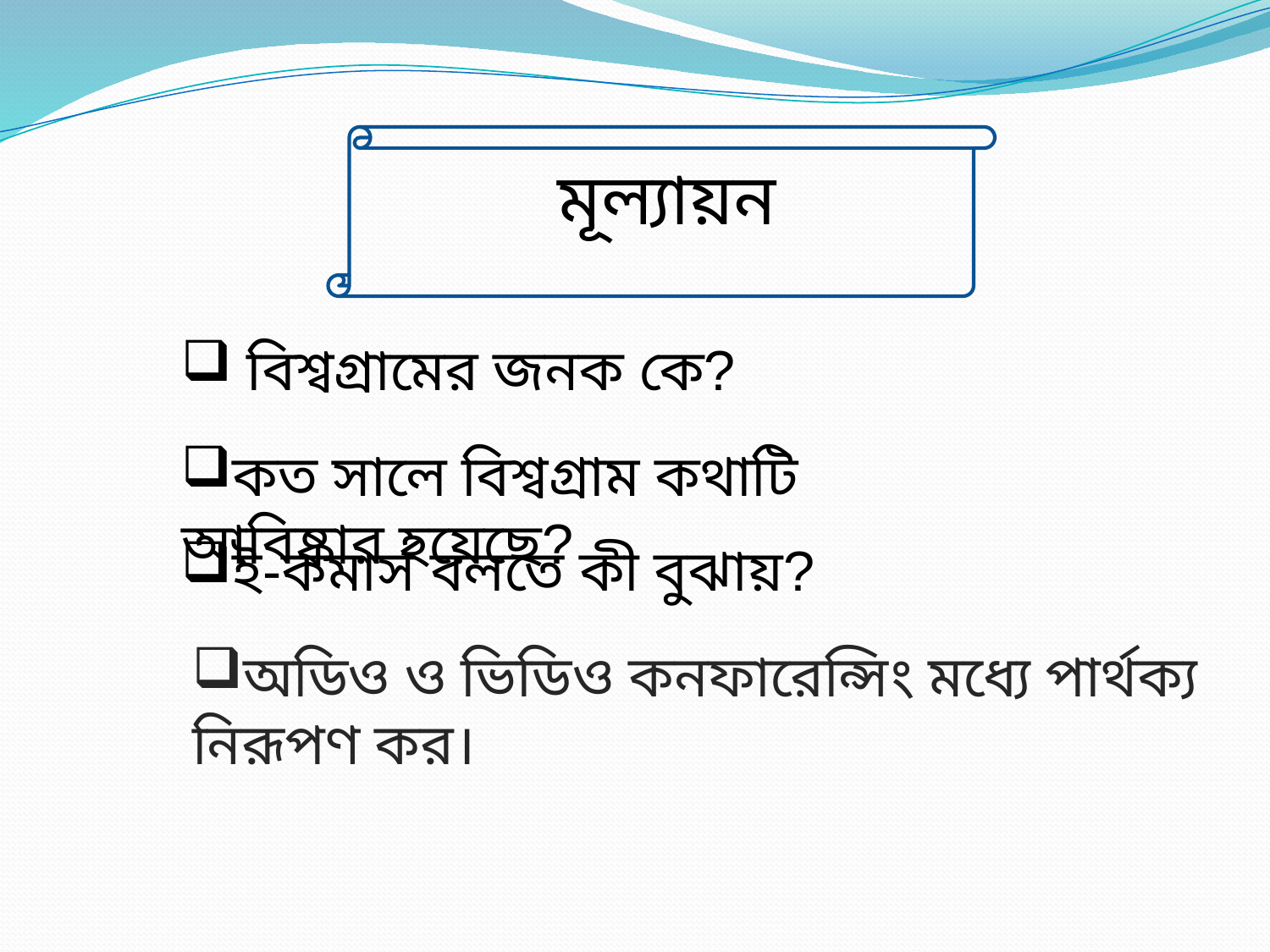

মূল্যায়ন
 বিশ্বগ্রামের জনক কে?
কত সালে বিশ্বগ্রাম কথাটি আবিষ্কার হয়েছে?
ই-কমার্স বলতে কী বুঝায়?
অডিও ও ভিডিও কনফারেন্সিং মধ্যে পার্থক্য নিরূপণ কর।